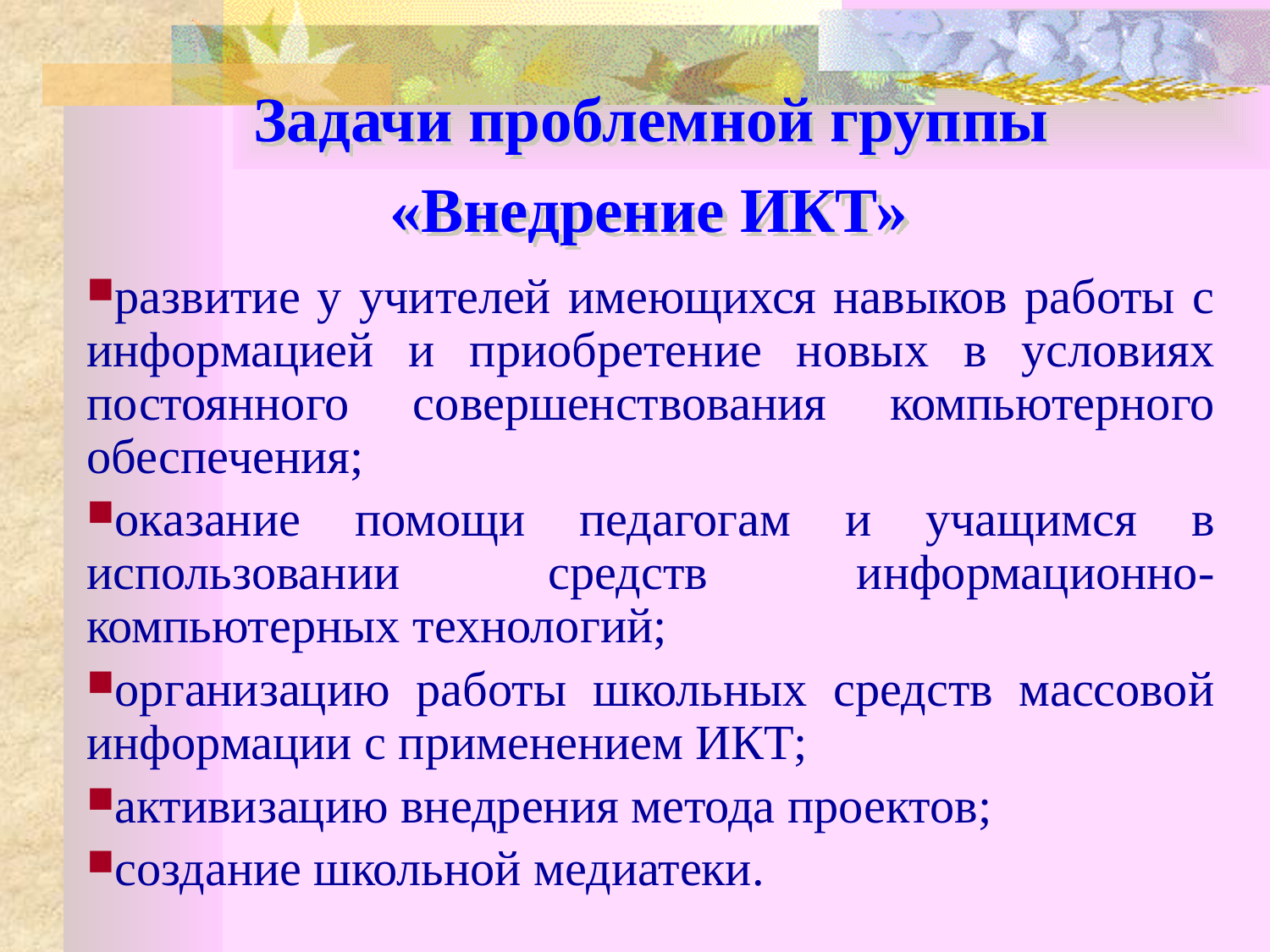

# Задачи проблемной группы «Внедрение ИКТ»
развитие у учителей имеющихся навыков работы с информацией и приобретение новых в условиях постоянного совершенствования компьютерного обеспечения;
оказание помощи педагогам и учащимся в использовании средств информационно-компьютерных технологий;
организацию работы школьных средств массовой информации с применением ИКТ;
активизацию внедрения метода проектов;
создание школьной медиатеки.